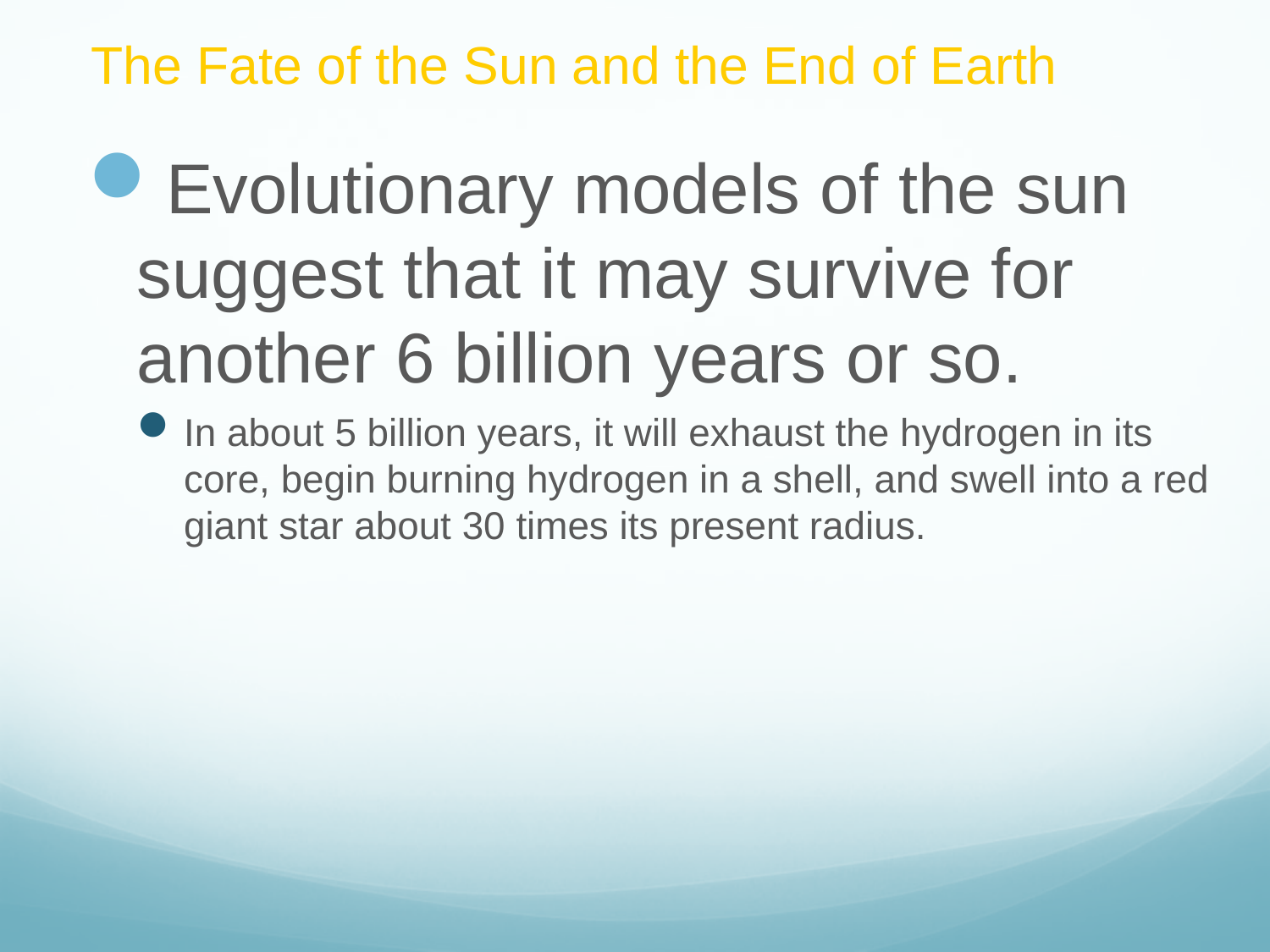

# The Fate of the Sun and the End of Earth
Evolutionary models of the sun suggest that it may survive for another 6 billion years or so.
In about 5 billion years, it will exhaust the hydrogen in its core, begin burning hydrogen in a shell, and swell into a red giant star about 30 times its present radius.